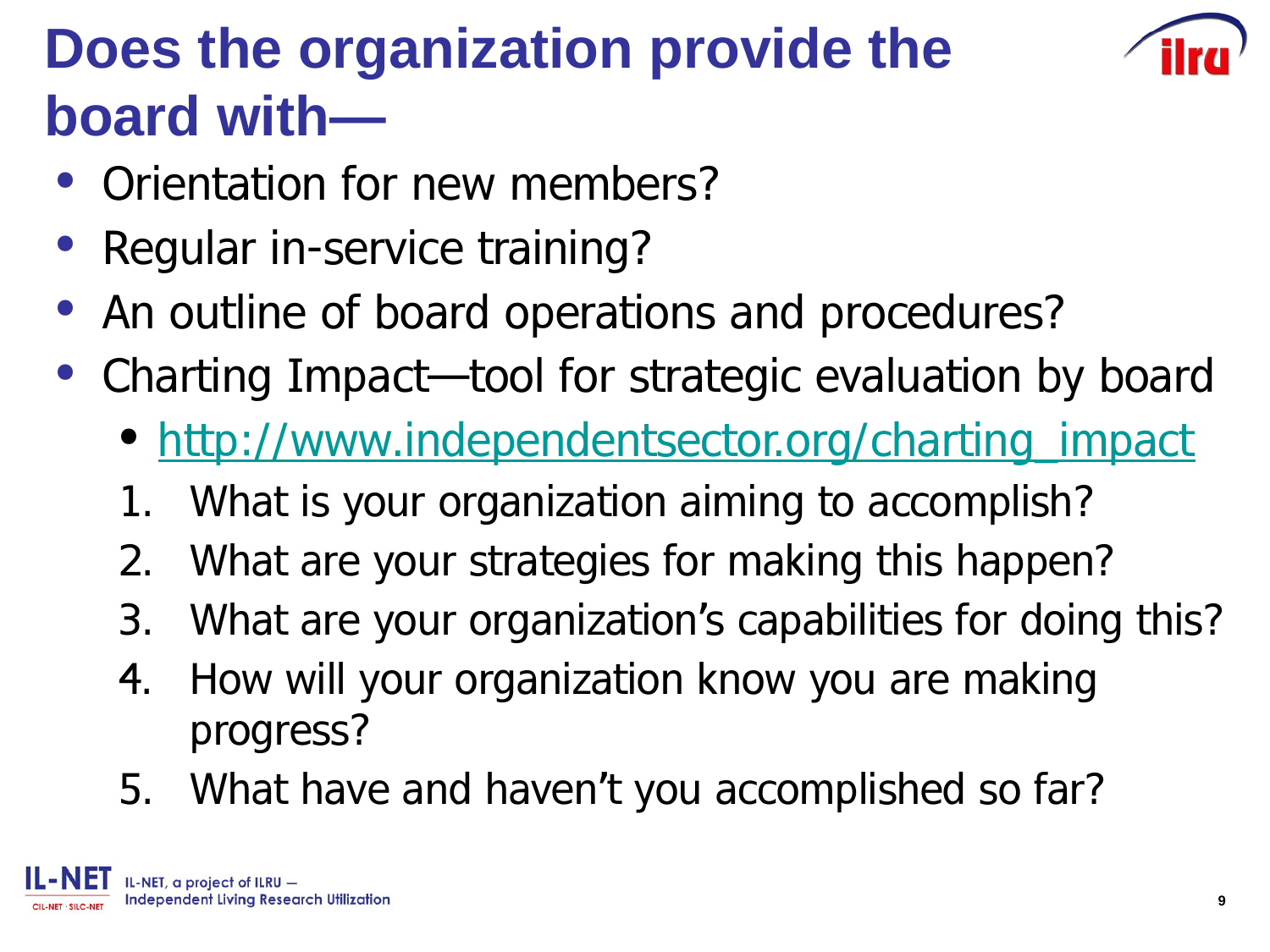

# Does the organization provide the board with—
Orientation for new members?
Regular in-service training?
An outline of board operations and procedures?
Charting Impact—tool for strategic evaluation by board
http://www.independentsector.org/charting_impact
What is your organization aiming to accomplish?
What are your strategies for making this happen?
What are your organization’s capabilities for doing this?
How will your organization know you are making progress?
What have and haven’t you accomplished so far?